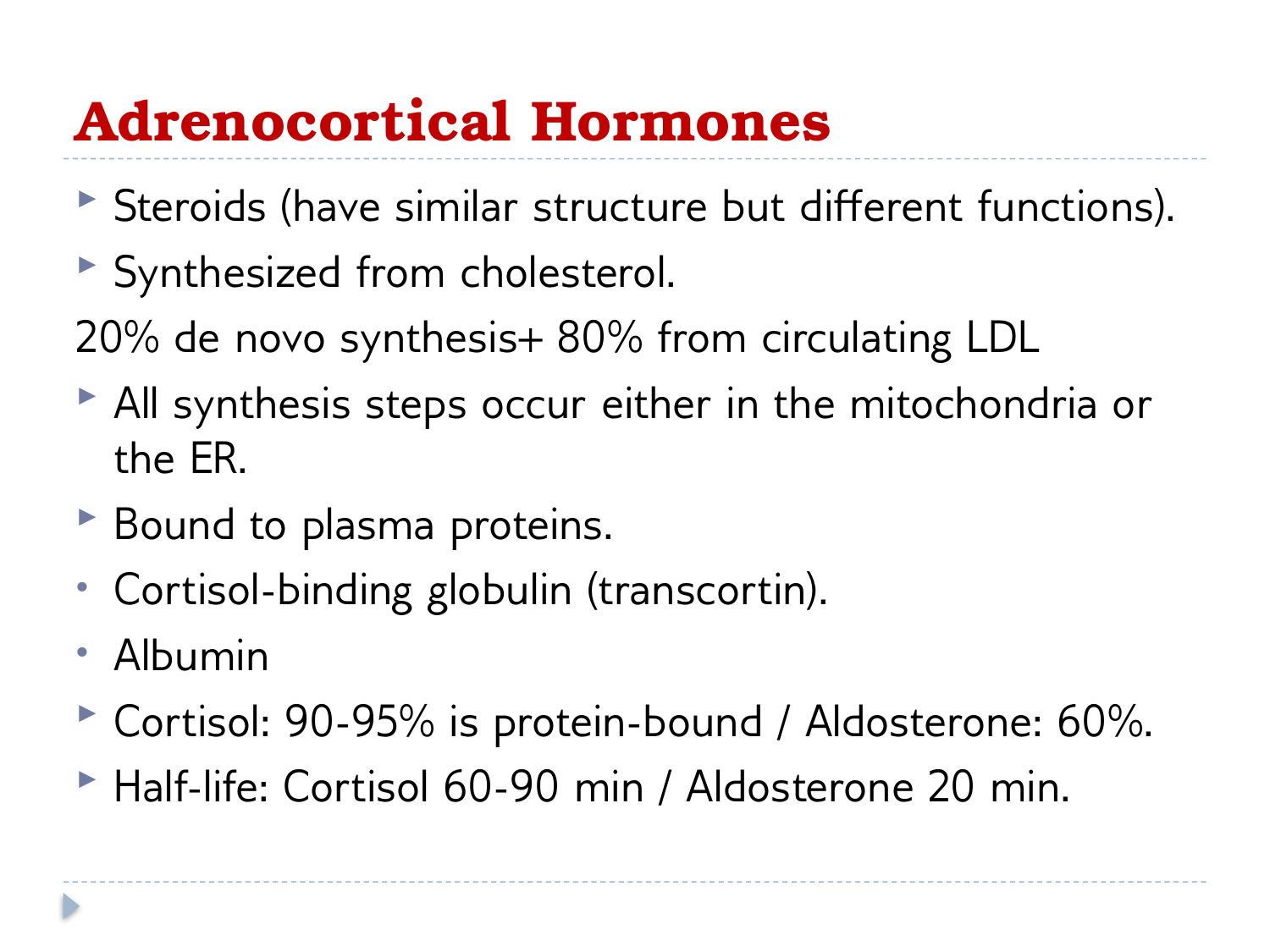

# Adrenocortical Hormones
Steroids (have similar structure but different functions).
Synthesized from cholesterol.
20% de novo synthesis+ 80% from circulating LDL
All synthesis steps occur either in the mitochondria or the ER.
Bound to plasma proteins.
Cortisol-binding globulin (transcortin).
Albumin
Cortisol: 90-95% is protein-bound / Aldosterone: 60%.
Half-life: Cortisol 60-90 min / Aldosterone 20 min.